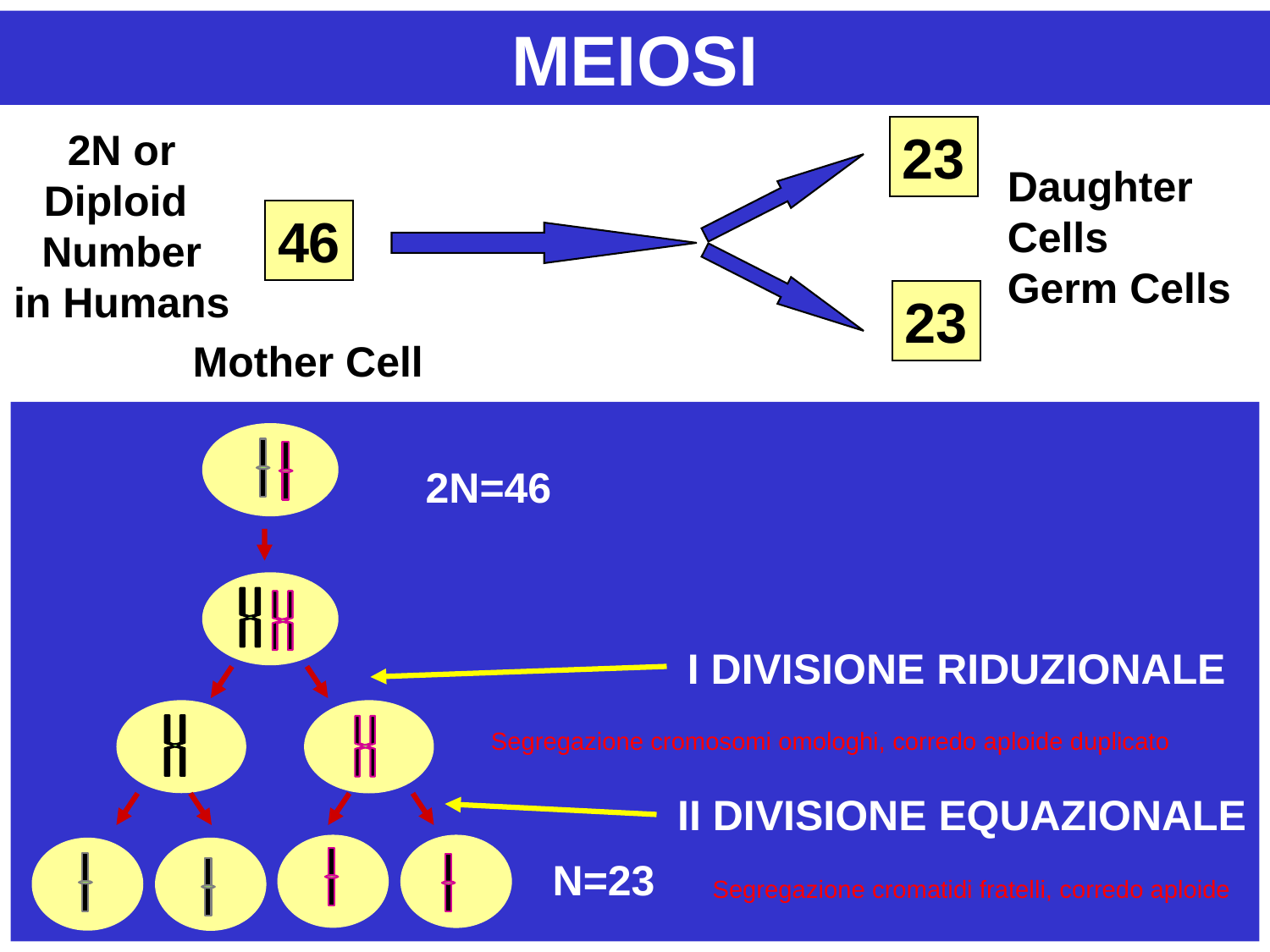

MEIOSI
#
2N or Diploid  Number
in Humans
23
Daughter Cells
Germ Cells

46

23
Mother Cell

2N=46

N

I DIVISIONE RIDUZIONALE

Segregazione cromosomi omologhi, corredo aploide duplicato
II DIVISIONE EQUAZIONALE

N=23

Segregazione cromatidi fratelli, corredo aploide